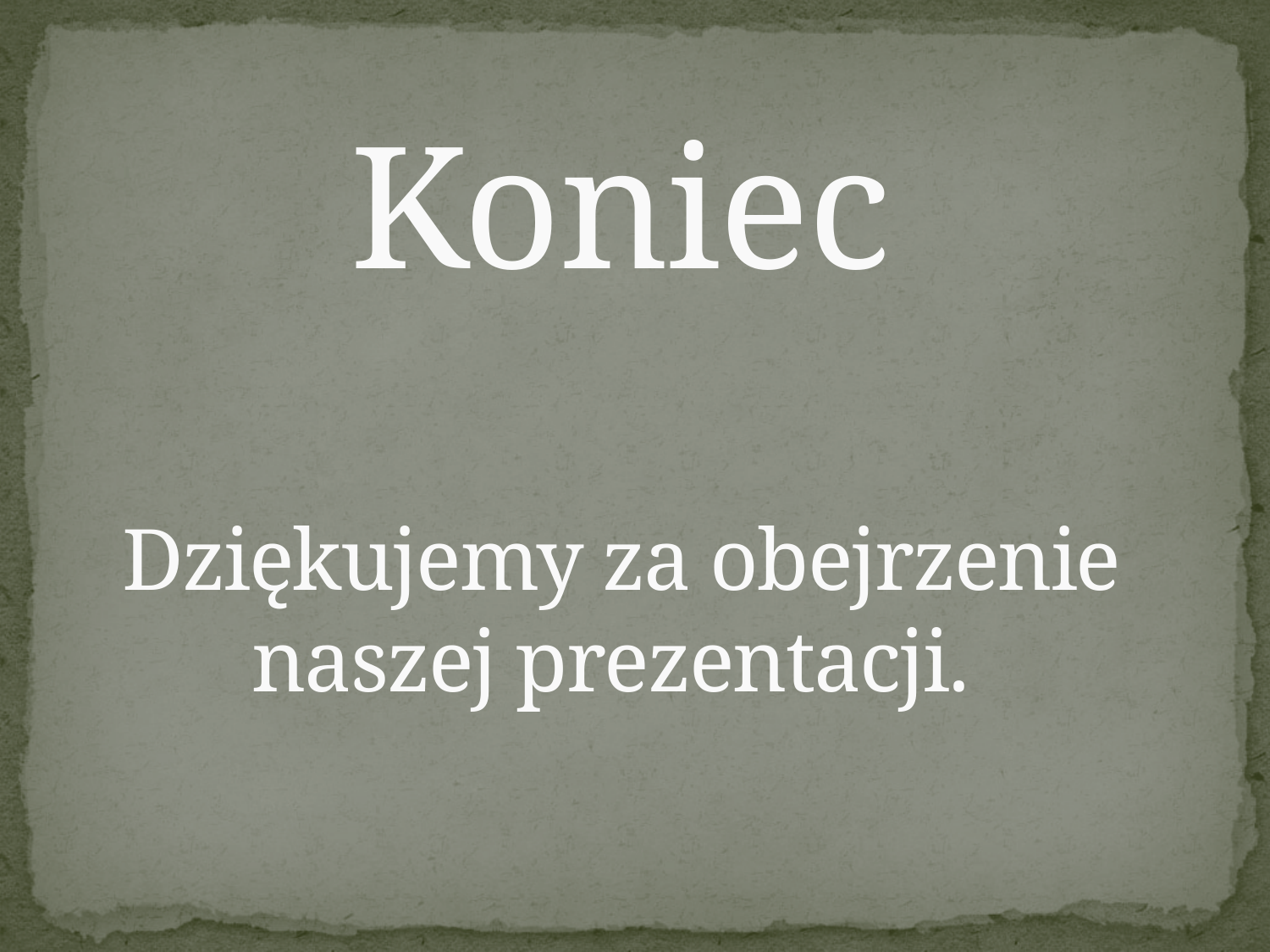

# Koniec Dziękujemy za obejrzenie naszej prezentacji.